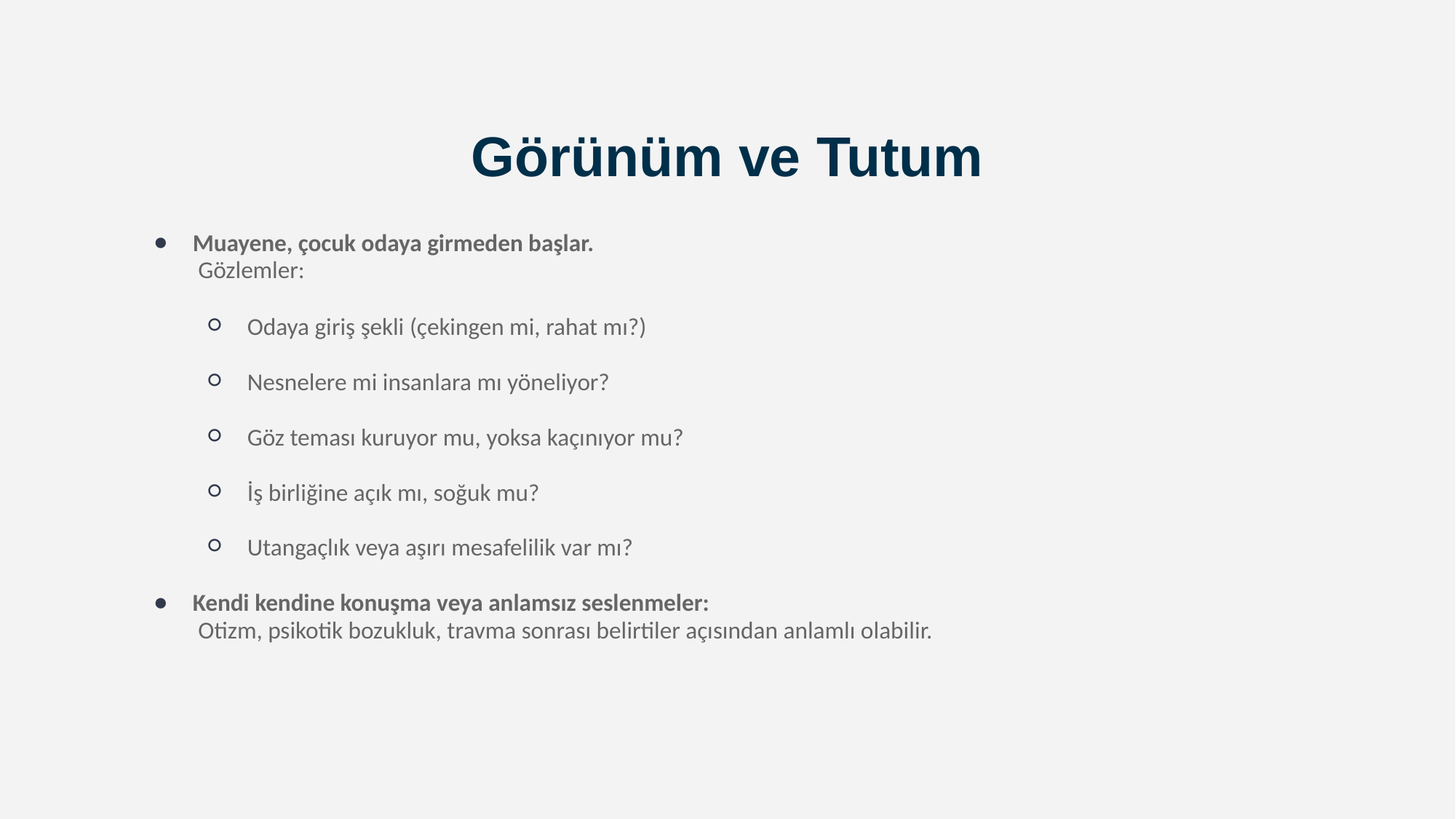

# Görünüm ve Tutum
Muayene, çocuk odaya girmeden başlar.
 Gözlemler:
Odaya giriş şekli (çekingen mi, rahat mı?)
Nesnelere mi insanlara mı yöneliyor?
Göz teması kuruyor mu, yoksa kaçınıyor mu?
İş birliğine açık mı, soğuk mu?
Utangaçlık veya aşırı mesafelilik var mı?
Kendi kendine konuşma veya anlamsız seslenmeler:
 Otizm, psikotik bozukluk, travma sonrası belirtiler açısından anlamlı olabilir.